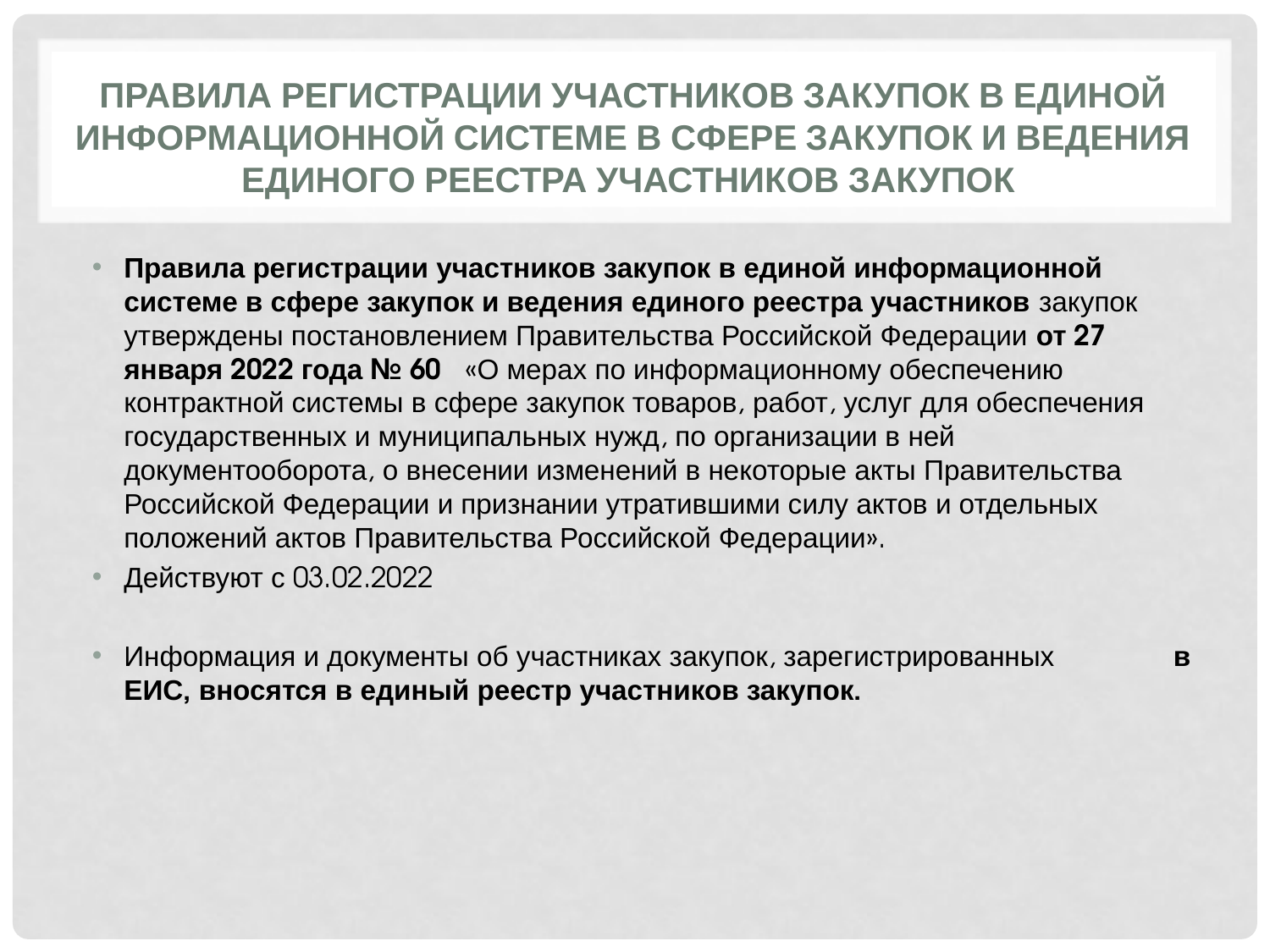

# Правила регистрации участников закупок в единой информационной системе в сфере закупок и ведения единого реестра участников закупок
Правила регистрации участников закупок в единой информационной системе в сфере закупок и ведения единого реестра участников закупок утверждены постановлением Правительства Российской Федерации от 27 января 2022 года № 60   «О мерах по информационному обеспечению контрактной системы в сфере закупок товаров, работ, услуг для обеспечения государственных и муниципальных нужд, по организации в ней документооборота, о внесении изменений в некоторые акты Правительства Российской Федерации и признании утратившими силу актов и отдельных положений актов Правительства Российской Федерации».
Действуют с 03.02.2022

Информация и документы об участниках закупок, зарегистрированных               в ЕИС, вносятся в единый реестр участников закупок.